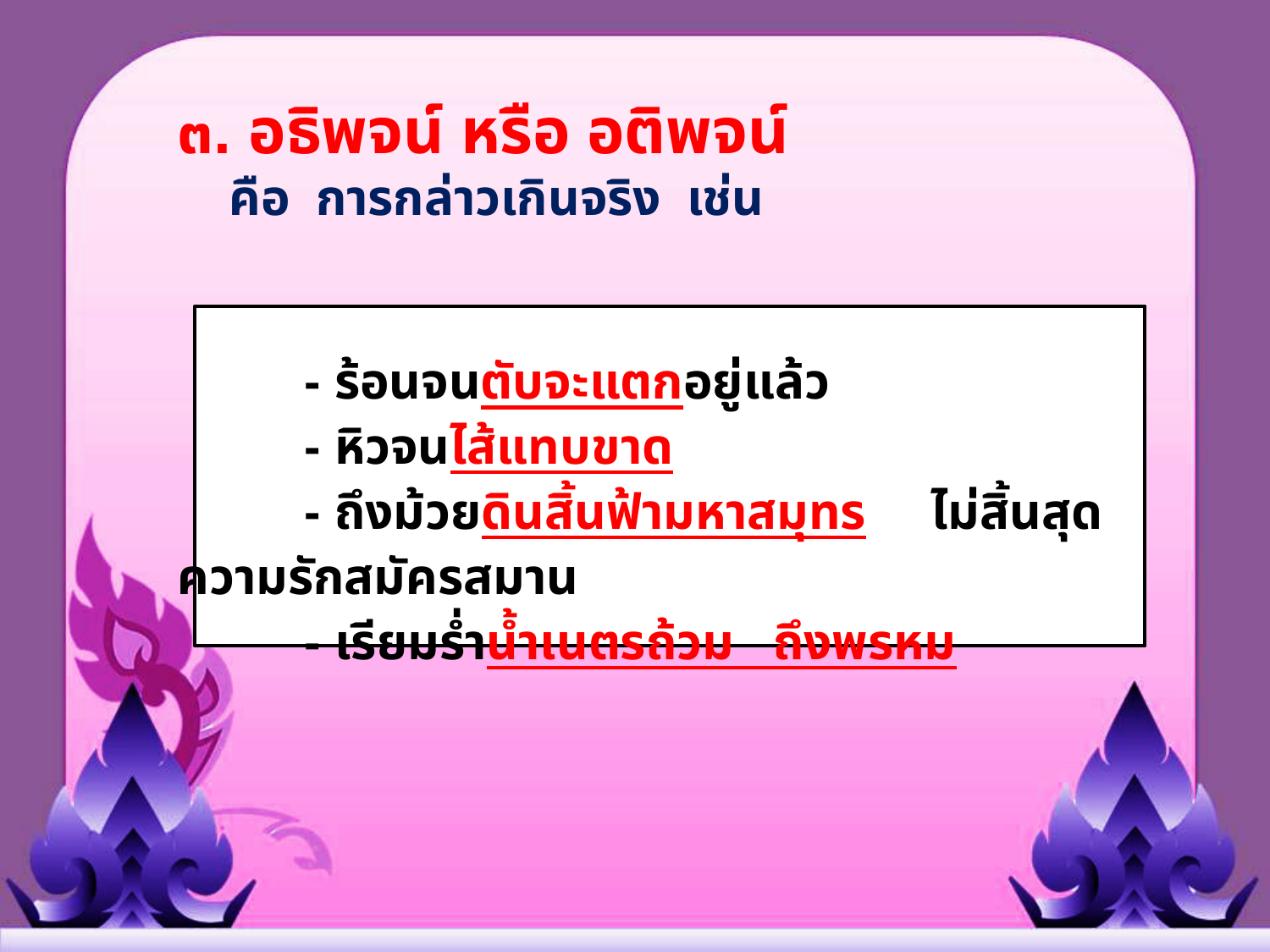

๓. อธิพจน์ หรือ อติพจน์
    คือ  การกล่าวเกินจริง  เช่น

		- ร้อนจนตับจะแตกอยู่แล้ว
		- หิวจนไส้แทบขาด
		- ถึงม้วยดินสิ้นฟ้ามหาสมุทร     ไม่สิ้นสุดความรักสมัครสมาน
		- เรียมร่ำน้ำเนตรถ้วม   ถึงพรหม